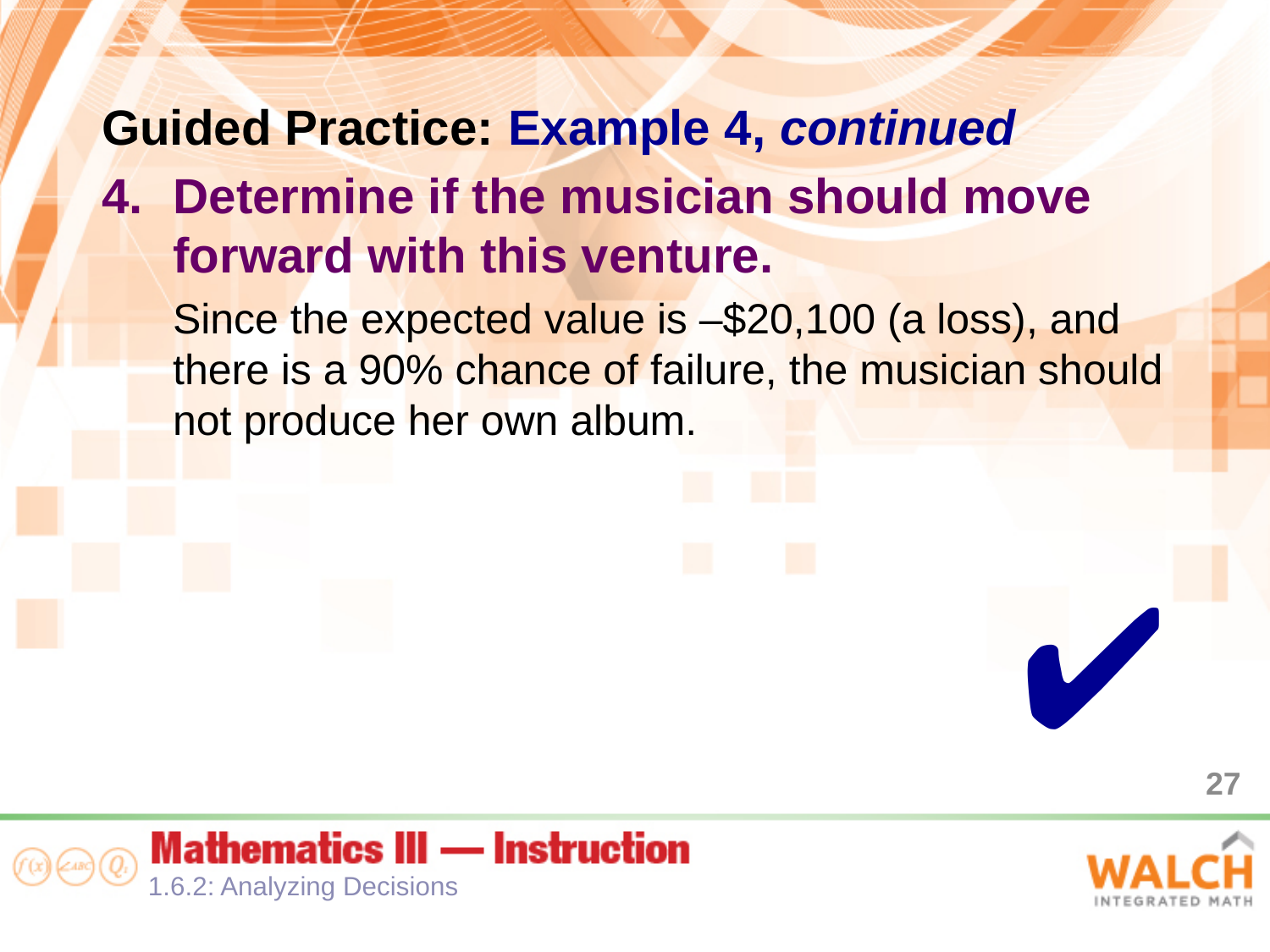

Guided Practice: Example 4, continued
Determine if the musician should move forward with this venture.
Since the expected value is –$20,100 (a loss), and there is a 90% chance of failure, the musician should not produce her own album.
✔
27
1.6.2: Analyzing Decisions